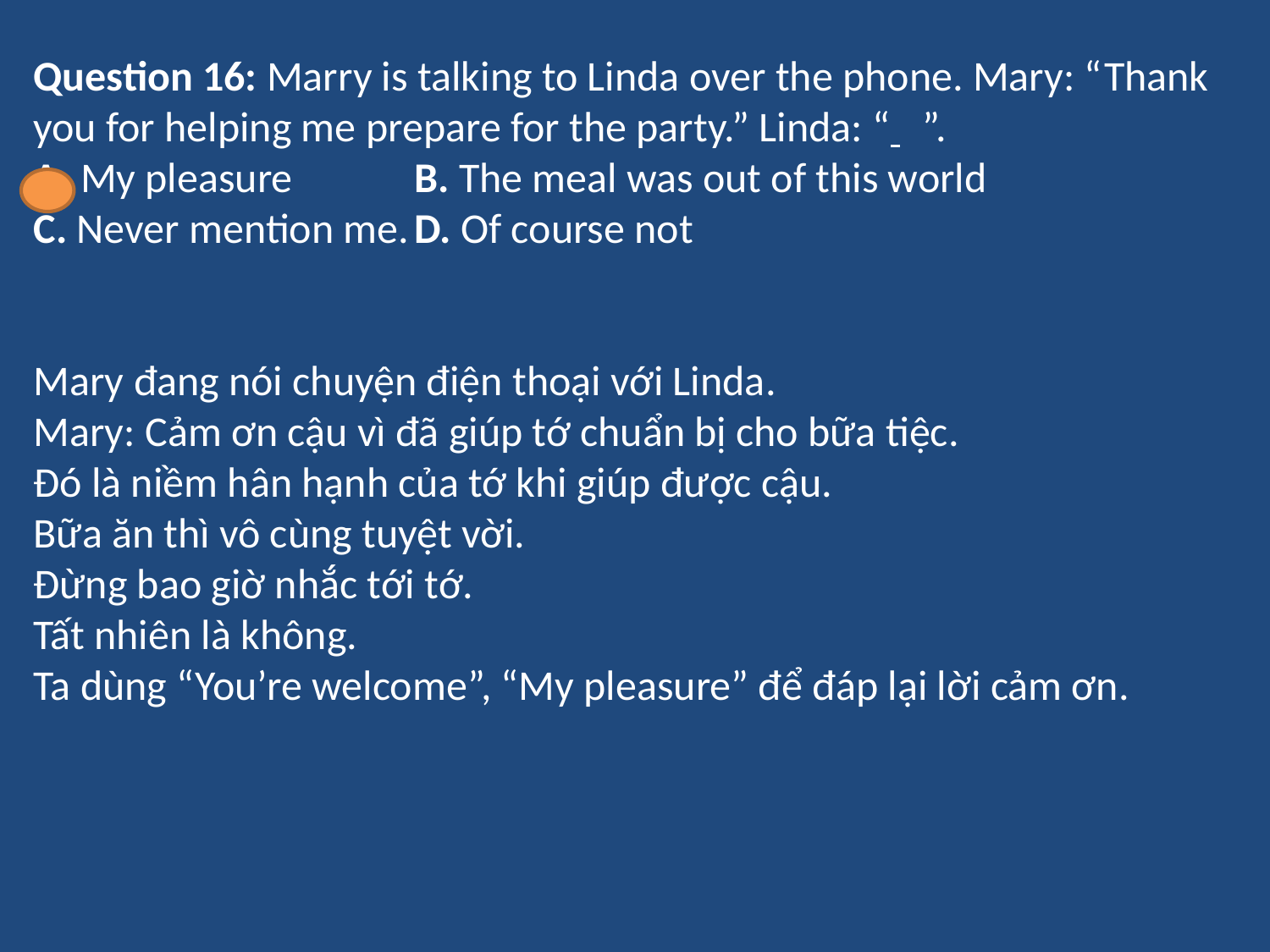

Question 16: Marry is talking to Linda over the phone. Mary: “Thank you for helping me prepare for the party.” Linda: “ 	”.
A. My pleasure	B. The meal was out of this world
C. Never mention me.	D. Of course not

Mary đang nói chuyện điện thoại với Linda.
Mary: Cảm ơn cậu vì đã giúp tớ chuẩn bị cho bữa tiệc.
Đó là niềm hân hạnh của tớ khi giúp được cậu.
Bữa ăn thì vô cùng tuyệt vời.
Đừng bao giờ nhắc tới tớ.
Tất nhiên là không.
Ta dùng “You’re welcome”, “My pleasure” để đáp lại lời cảm ơn.